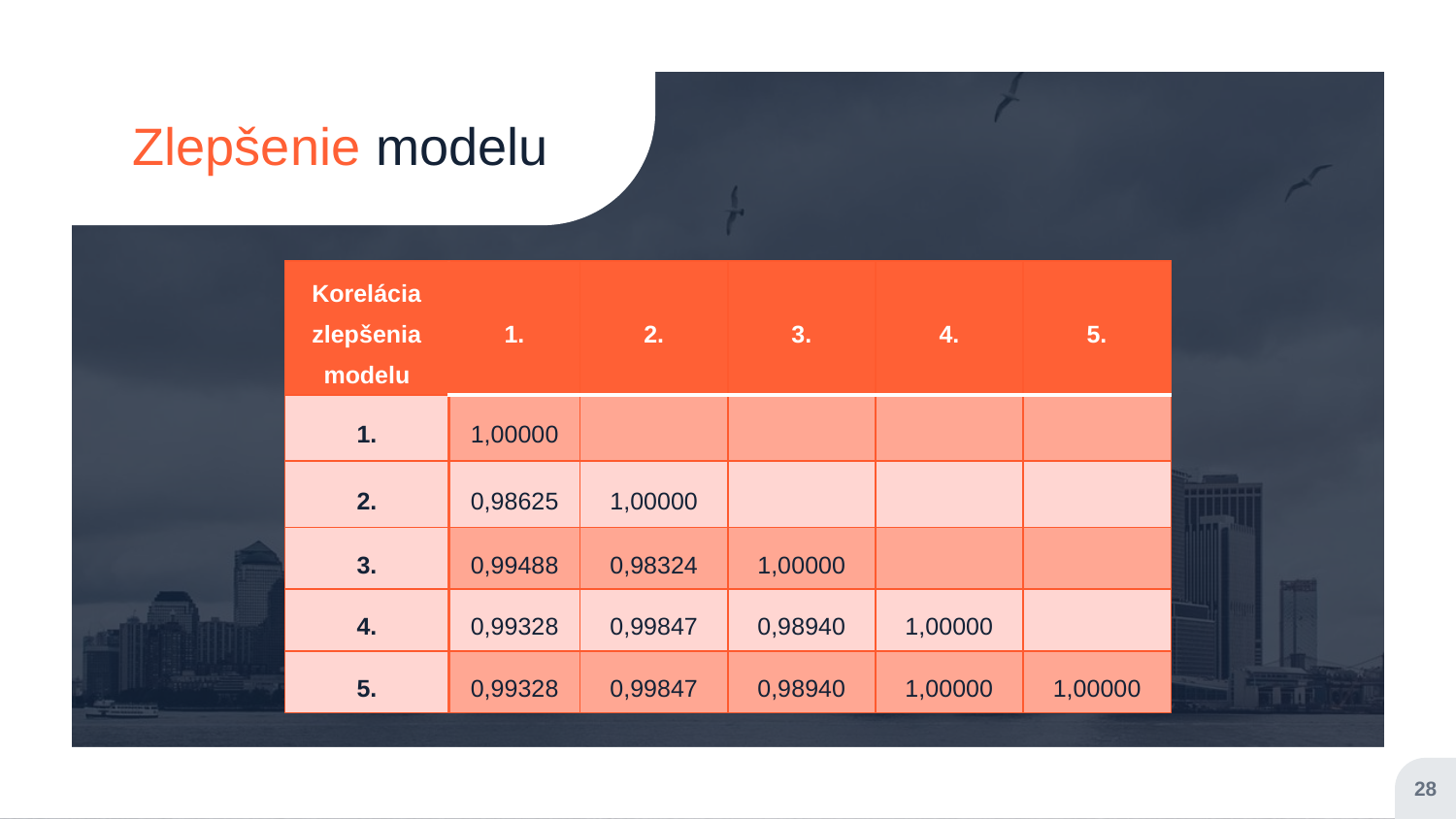

# Zlepšenie modelu
| Korelácia zlepšenia modelu | 1. | 2. | 3. | 4. | 5. |
| --- | --- | --- | --- | --- | --- |
| 1. | 1,00000 |  |  |  |  |
| 2. | 0,98625 | 1,00000 |  |  |  |
| 3. | 0,99488 | 0,98324 | 1,00000 |  |  |
| 4. | 0,99328 | 0,99847 | 0,98940 | 1,00000 |  |
| 5. | 0,99328 | 0,99847 | 0,98940 | 1,00000 | 1,00000 |
28